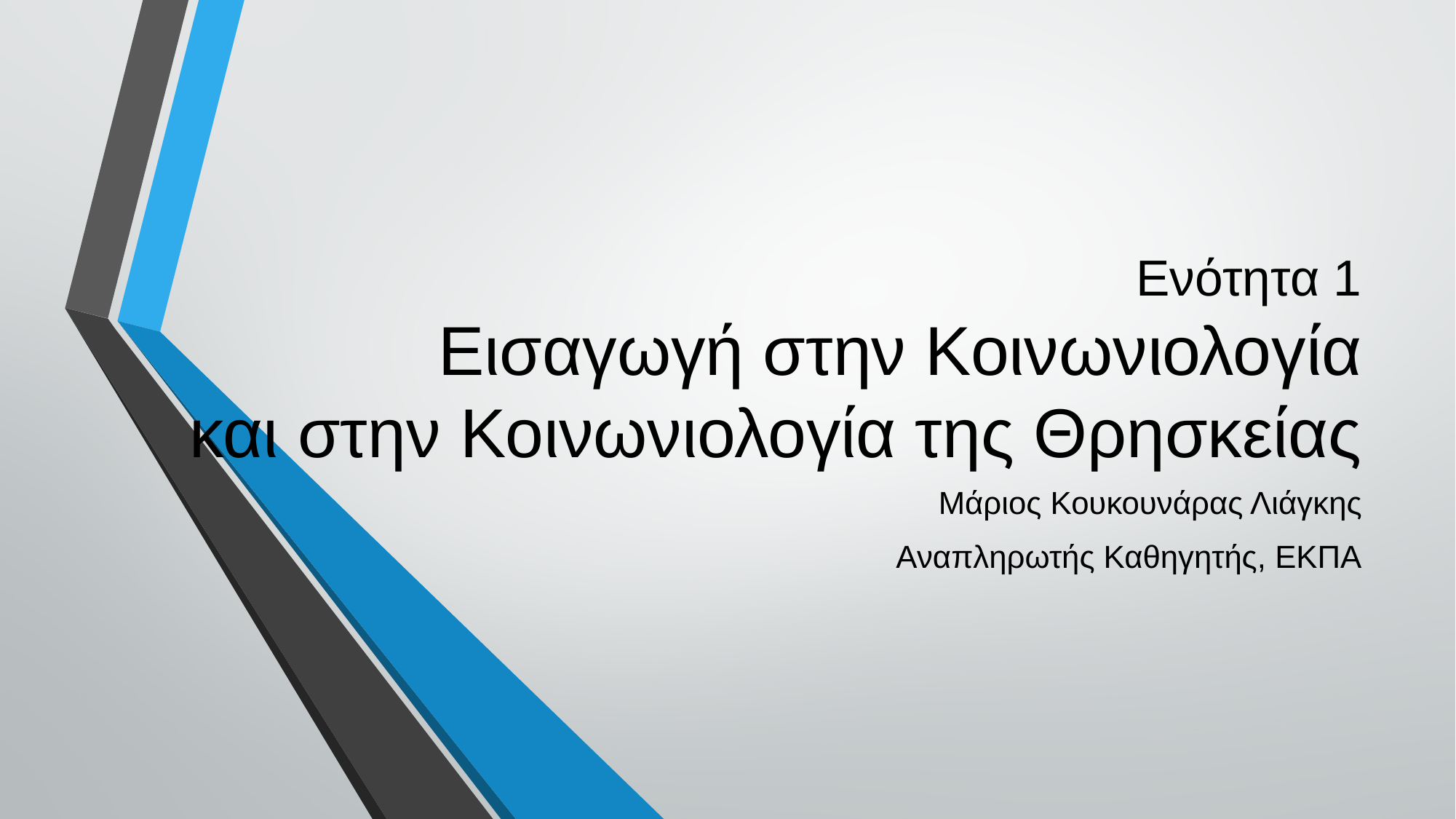

# Ενότητα 1 Εισαγωγή στην Κοινωνιολογία και στην Κοινωνιολογία της Θρησκείας
Μάριος Κουκουνάρας Λιάγκης
Αναπληρωτής Καθηγητής, ΕΚΠΑ